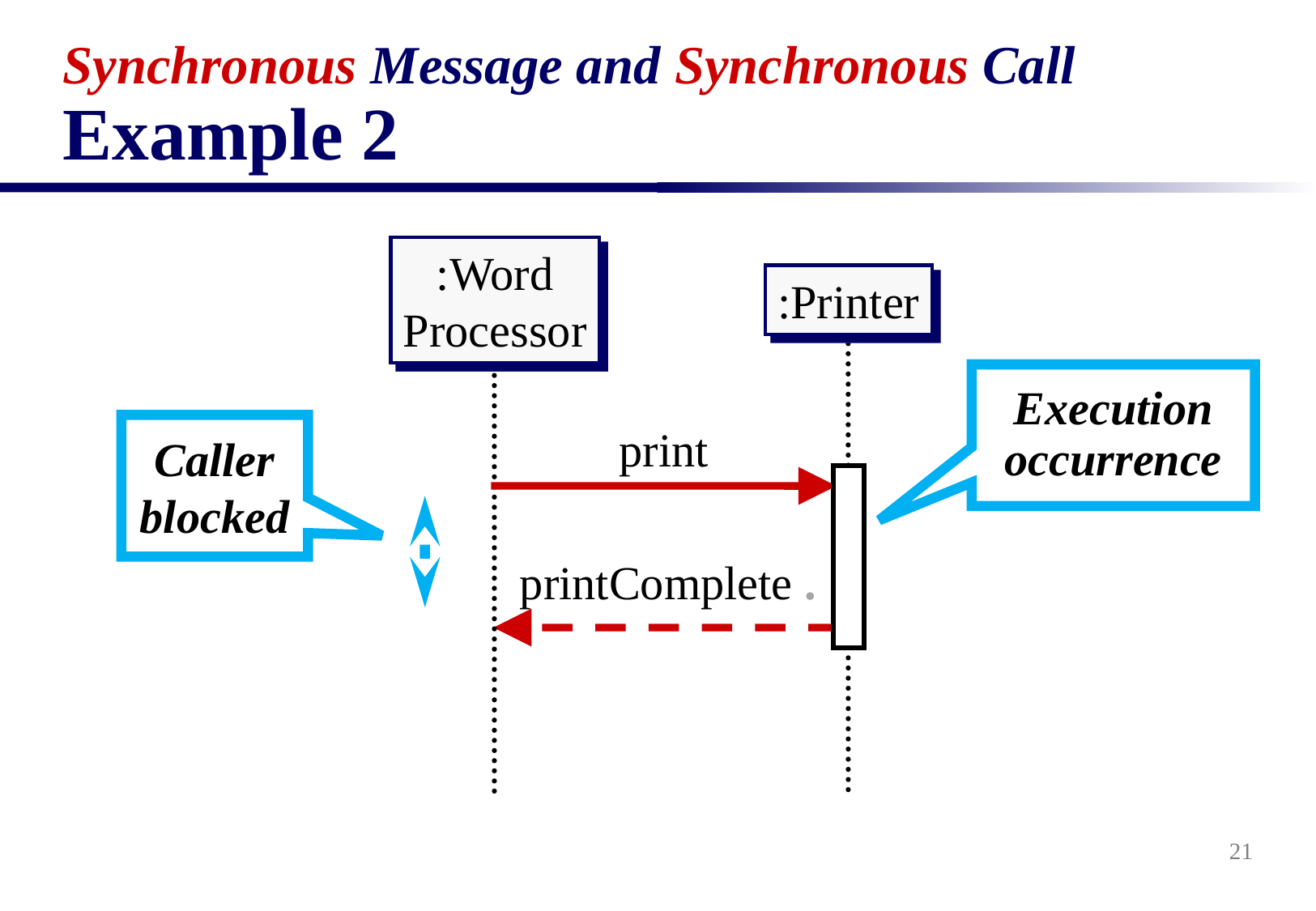

# Synchronous Message and Synchronous Call Example 2
:Word
Processor

:Printer

Execution occurrence
print

Caller blocked

printComplete .

21